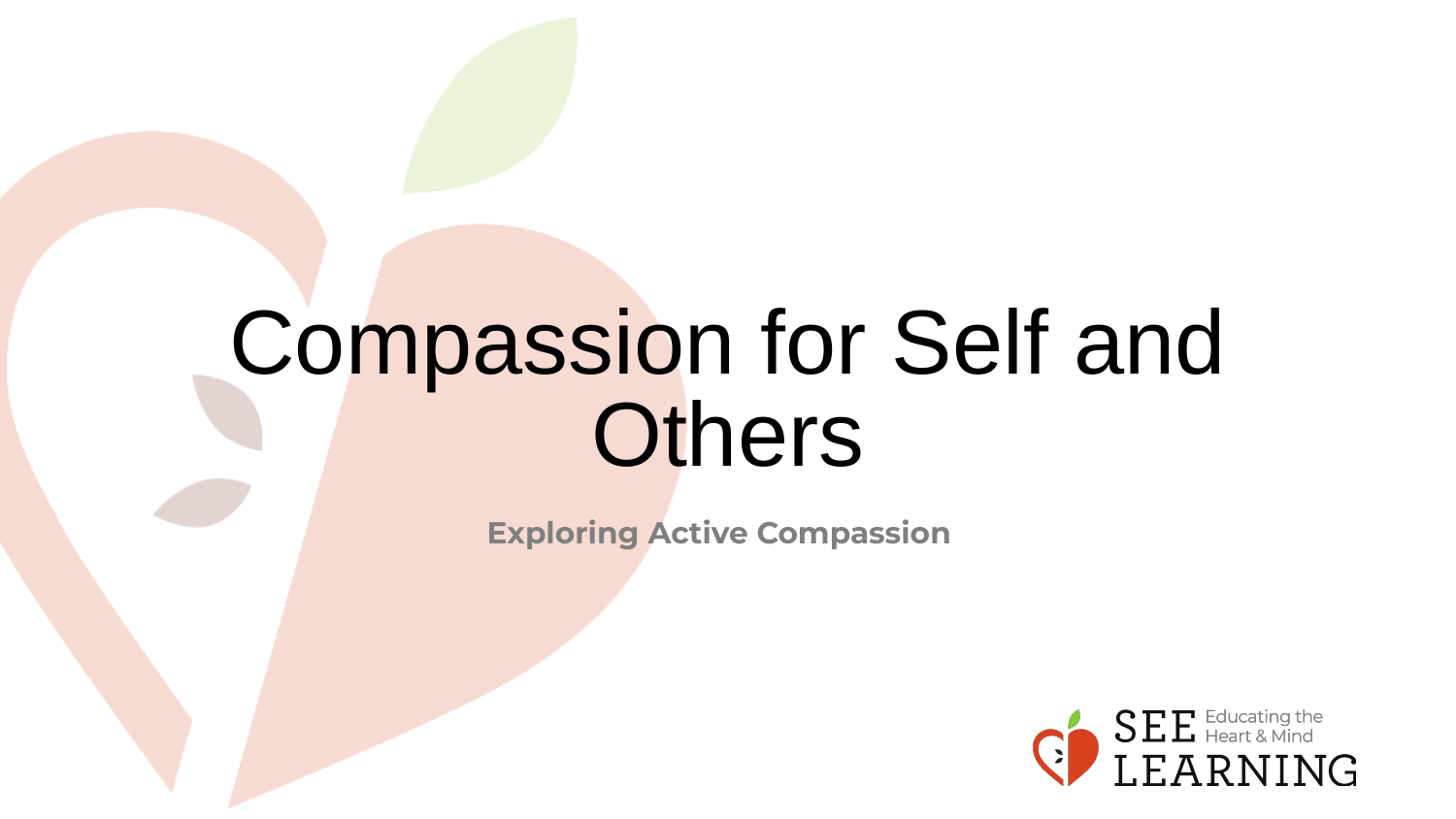

# Compassion for Self and Others
Exploring Active Compassion